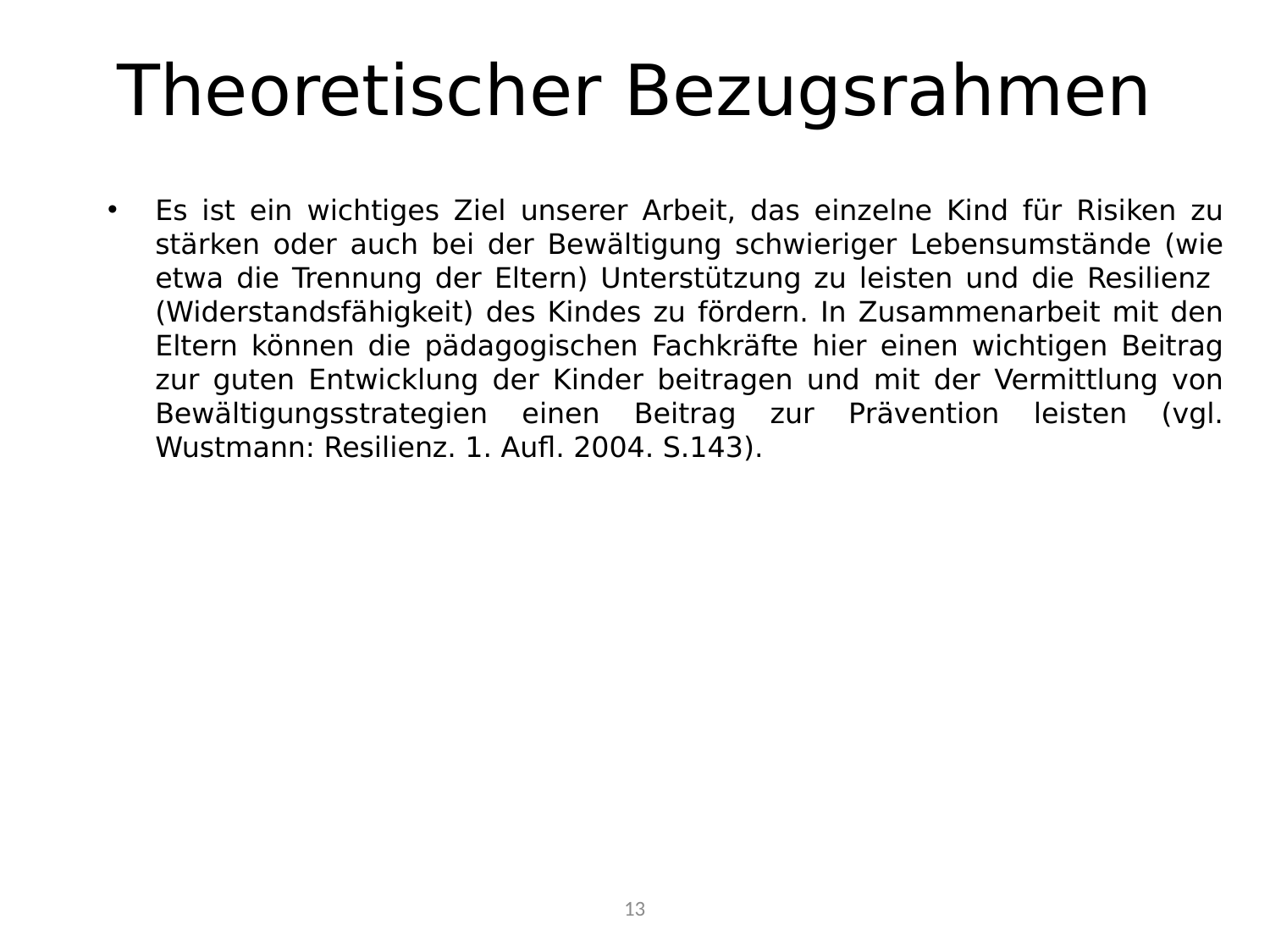

# Theoretischer Bezugsrahmen
Es ist ein wichtiges Ziel unserer Arbeit, das einzelne Kind für Risiken zu stärken oder auch bei der Bewältigung schwieriger Lebensumstände (wie etwa die Trennung der Eltern) Unterstützung zu leisten und die Resilienz  (Widerstandsfähigkeit) des Kindes zu fördern. In Zusammenarbeit mit den Eltern können die pädagogischen Fachkräfte hier einen wichtigen Beitrag zur guten Entwicklung der Kinder beitragen und mit der Vermittlung von Bewältigungsstrategien einen Beitrag zur Prävention leisten (vgl. Wustmann: Resilienz. 1. Aufl. 2004. S.143).

13